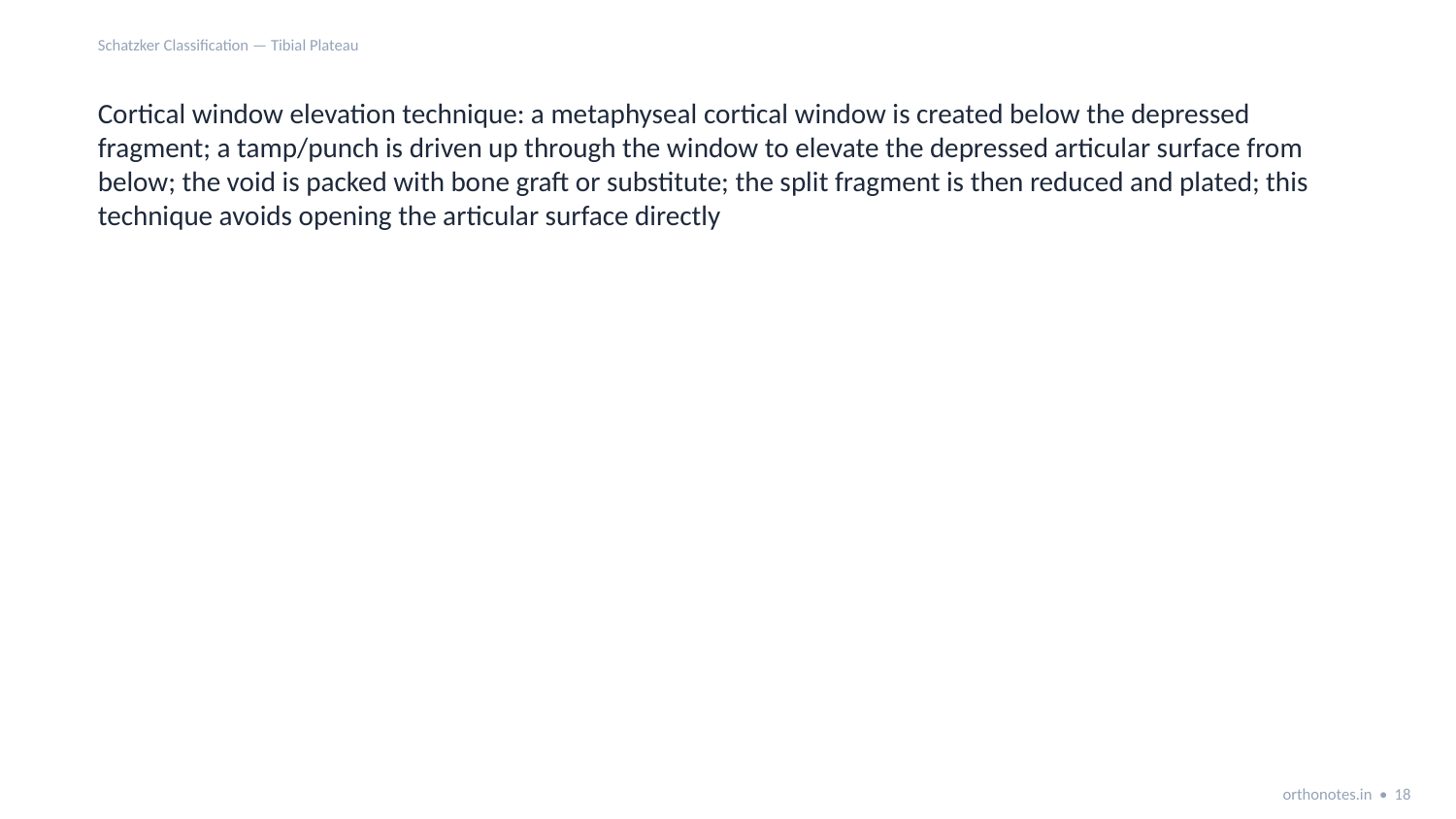

Schatzker Classification — Tibial Plateau
Cortical window elevation technique: a metaphyseal cortical window is created below the depressed fragment; a tamp/punch is driven up through the window to elevate the depressed articular surface from below; the void is packed with bone graft or substitute; the split fragment is then reduced and plated; this technique avoids opening the articular surface directly
orthonotes.in  •  18